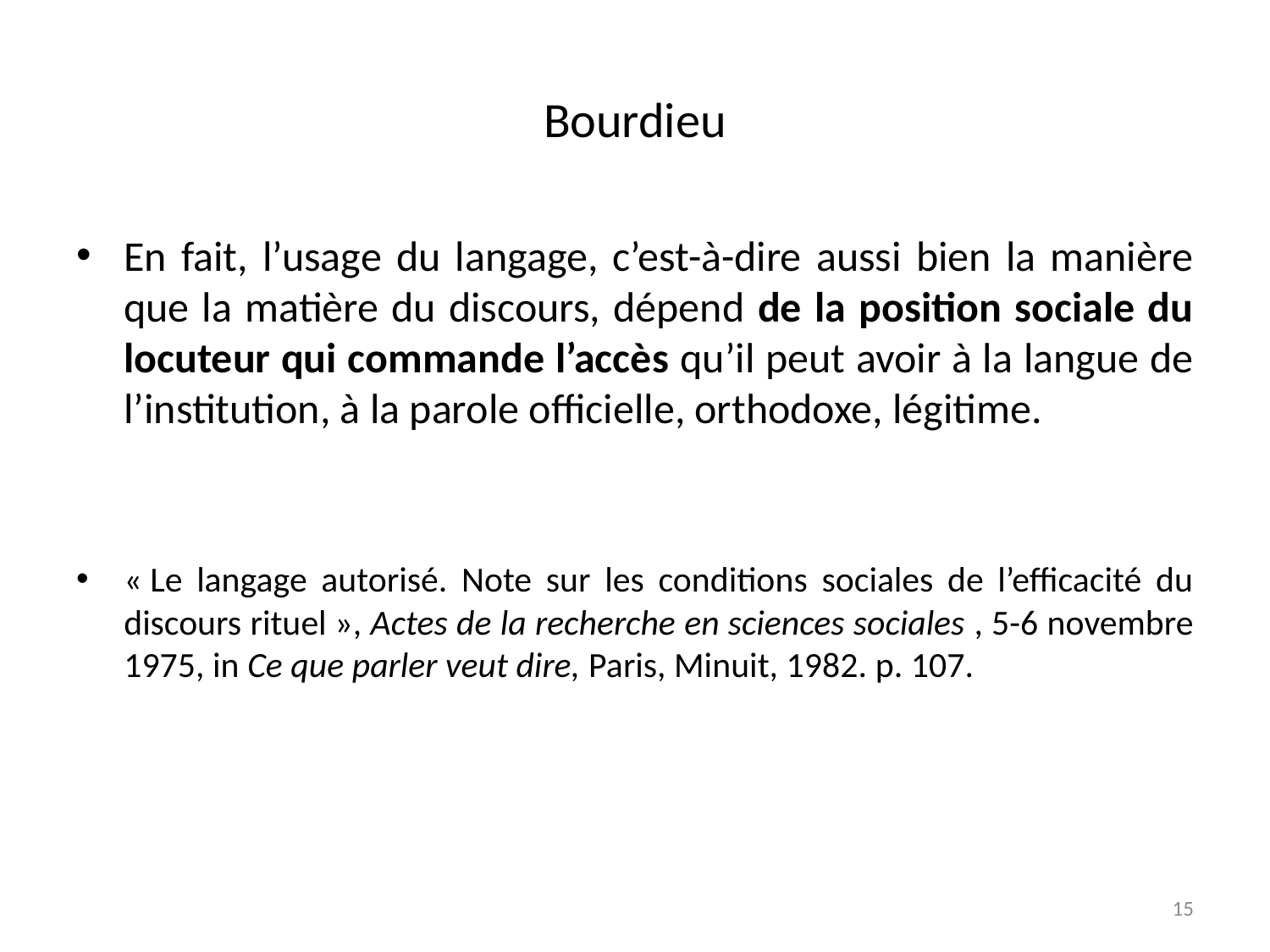

# Bourdieu
En fait, l’usage du langage, c’est-à-dire aussi bien la manière que la matière du discours, dépend de la position sociale du locuteur qui commande l’accès qu’il peut avoir à la langue de l’institution, à la parole officielle, orthodoxe, légitime.

« Le langage autorisé. Note sur les conditions sociales de l’efficacité du discours rituel », Actes de la recherche en sciences sociales , 5-6 novembre 1975, in Ce que parler veut dire, Paris, Minuit, 1982. p. 107.
15